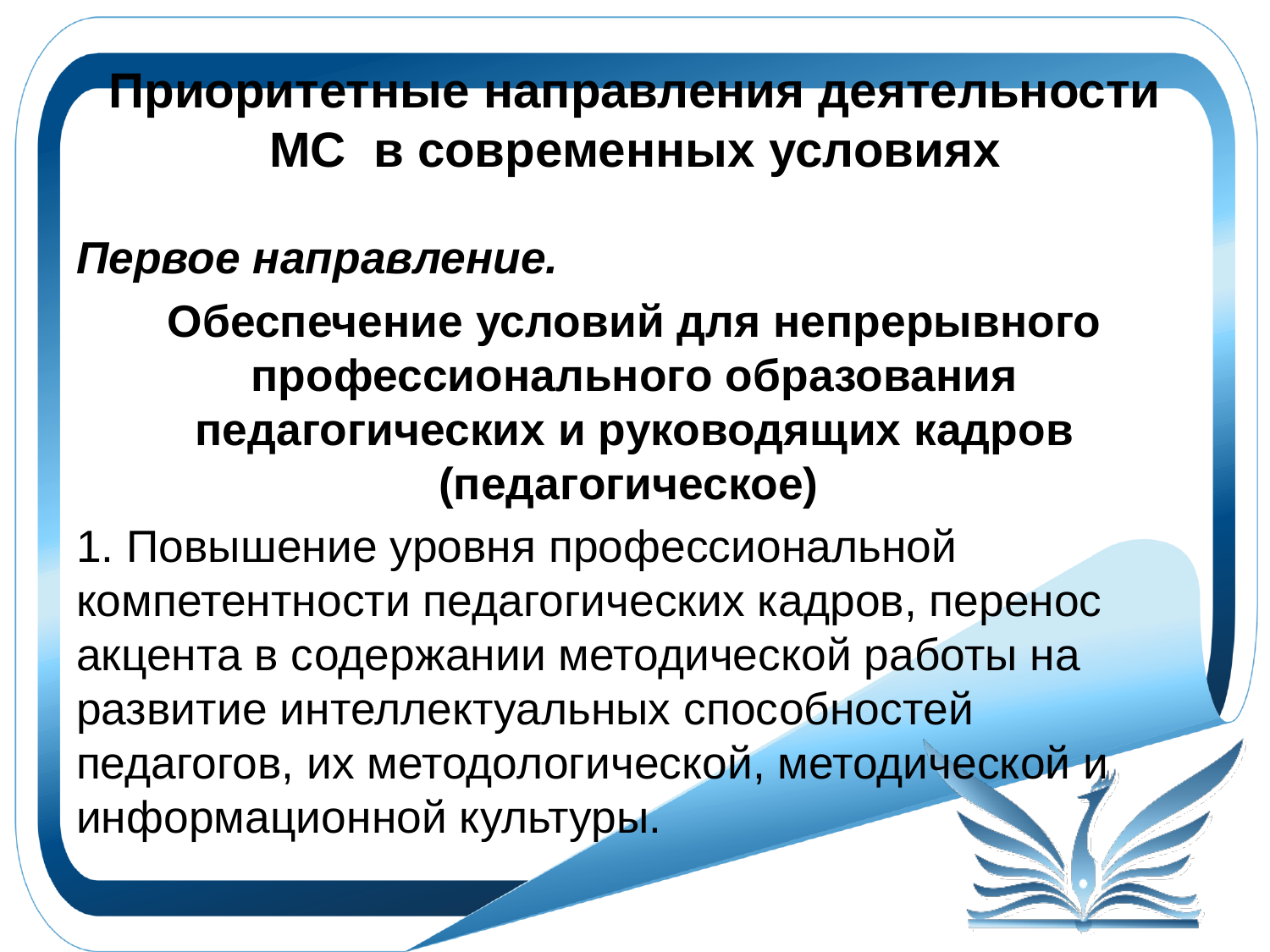

# Приоритетные направления деятельности МС  в современных условиях
Первое направление.
Обеспечение условий для непрерывного профессионального образования педагогических и руководящих кадров (педагогическое)
1. Повышение уровня профессиональной компетентности педагогических кадров, перенос акцента в содержании методической работы на развитие интеллектуальных способностей педагогов, их методологической, методической и информационной культуры.